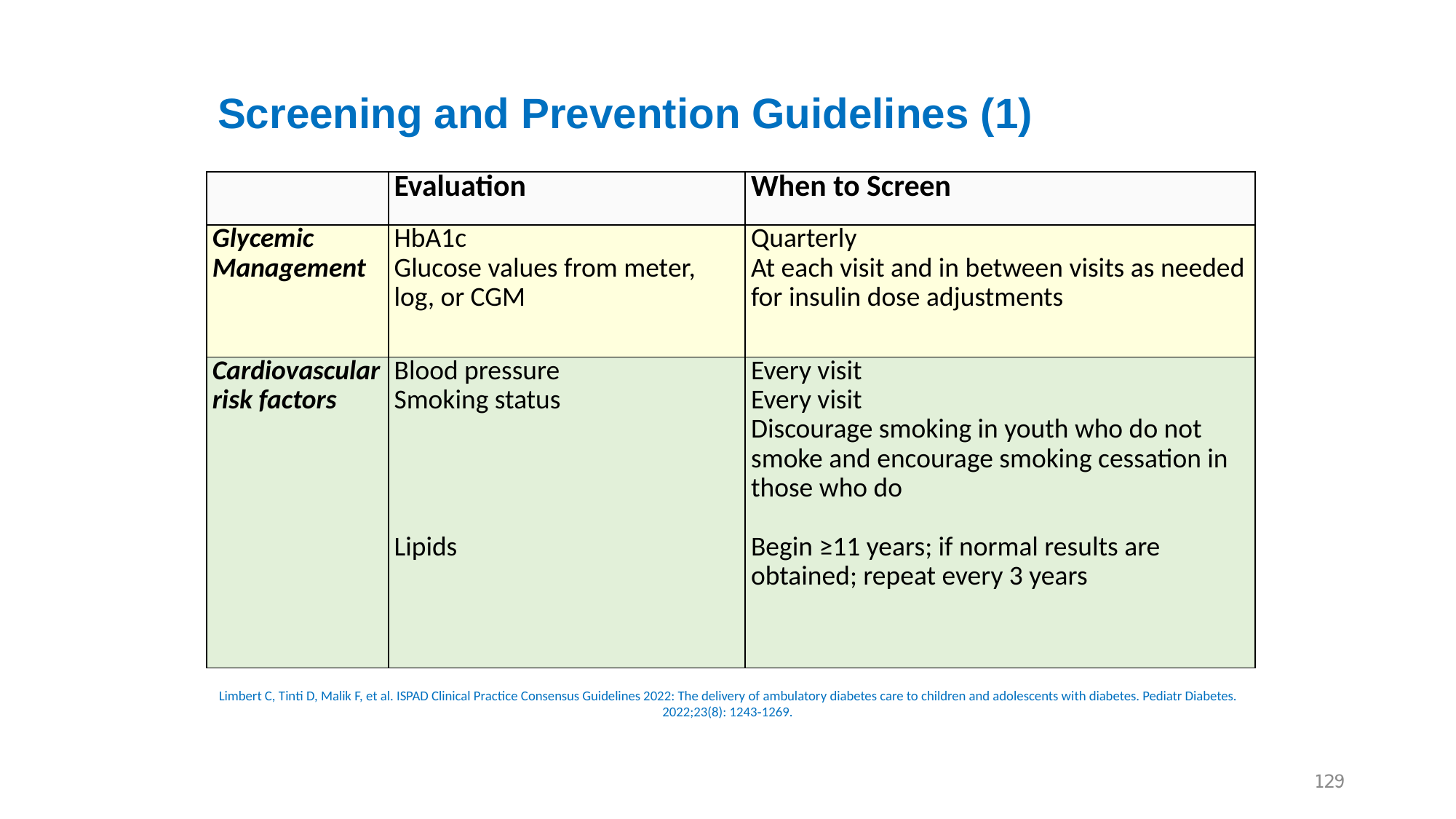

# Screening and Prevention Guidelines (1)
|  | Evaluation | When to Screen |
| --- | --- | --- |
| Glycemic Management | HbA1c Glucose values from meter, log, or CGM | Quarterly At each visit and in between visits as needed for insulin dose adjustments |
| Cardiovascular risk factors | Blood pressure Smoking status       Lipids | Every visit Every visit Discourage smoking in youth who do not smoke and encourage smoking cessation in those who do   Begin ≥11 years; if normal results are obtained; repeat every 3 years |
Limbert C, Tinti D, Malik F, et al. ISPAD Clinical Practice Consensus Guidelines 2022: The delivery of ambulatory diabetes care to children and adolescents with diabetes. Pediatr Diabetes. 2022;23(8): 1243‐1269.
129